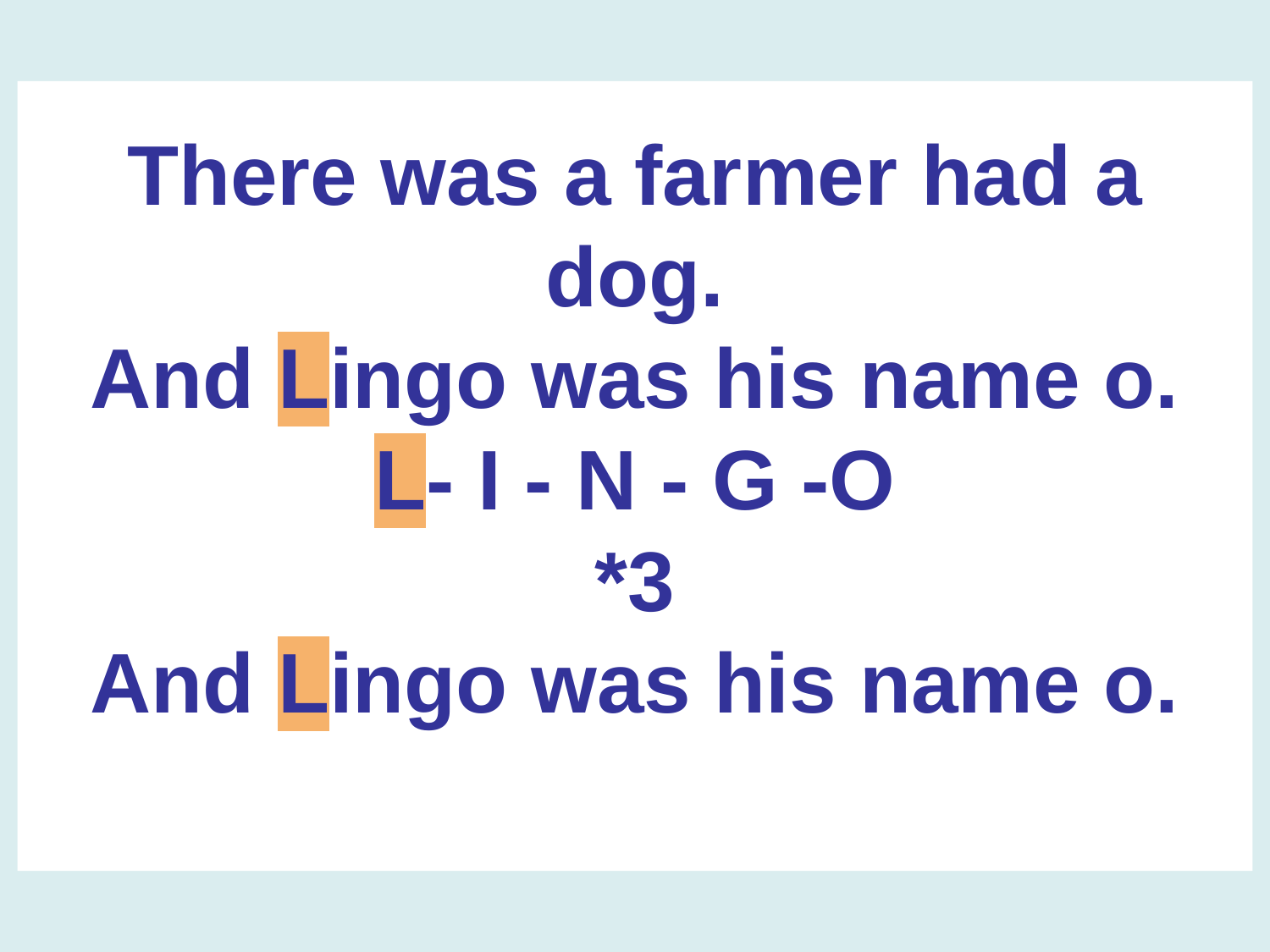

There was a farmer had a dog.
And Lingo was his name o.
L- I - N - G -O
*3
And Lingo was his name o.

#